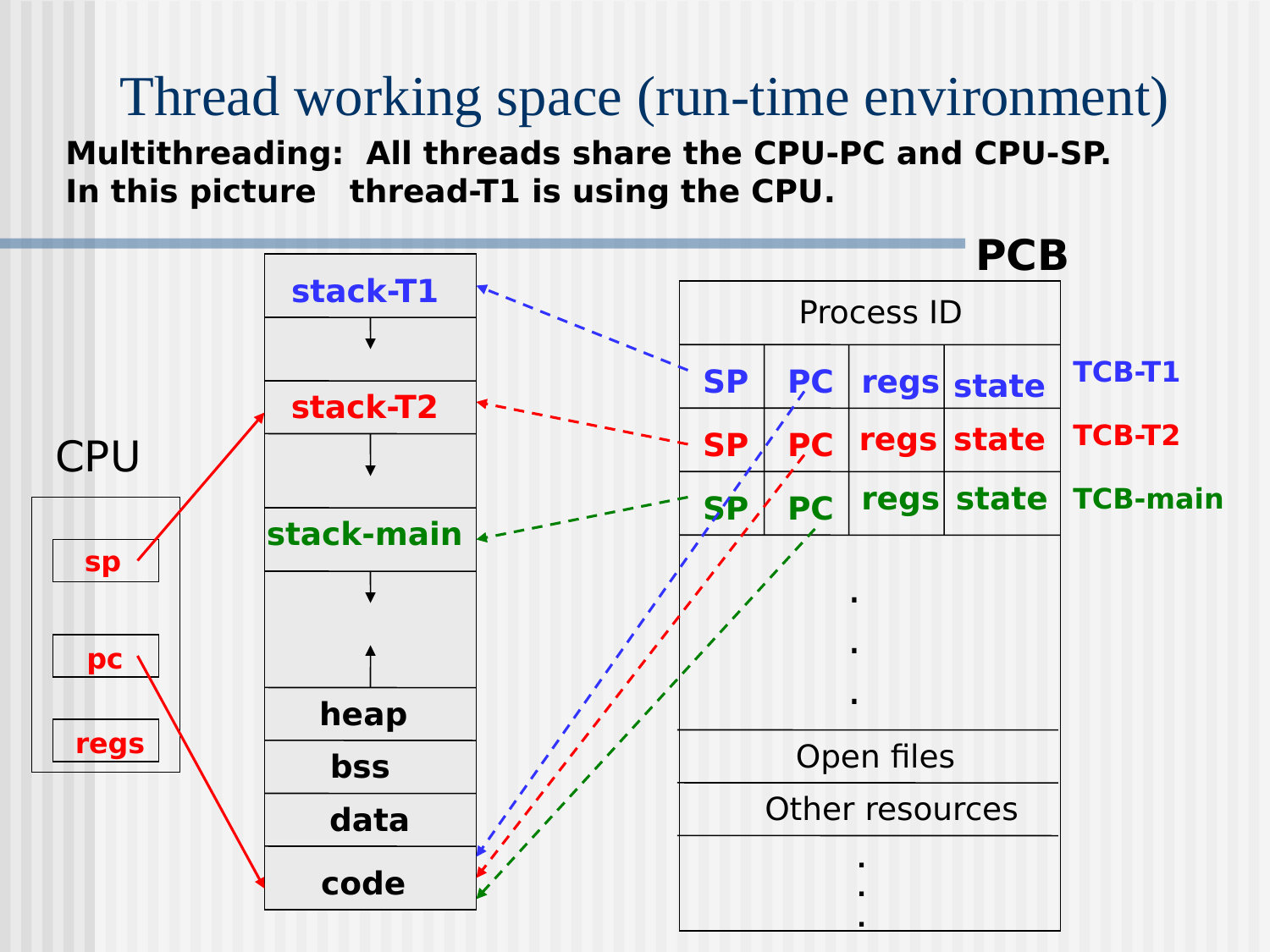

Thread working space (run-time environment)
Multithreading:  All threads share the CPU-PC and CPU-SP.
In this picture   thread-T1 is using the CPU.
PCB

 stack-T1

  Process ID
TCB-T1

SP
PC
regs
state
TCB-T2

stack-T2

regs
state
SP
PC
TCB-main
CPU

regs
state
SP
PC

stack-main

sp

.
.
.

pc

heap

 regs

Open files

bss

  Other resources

data

.
.
.

    code